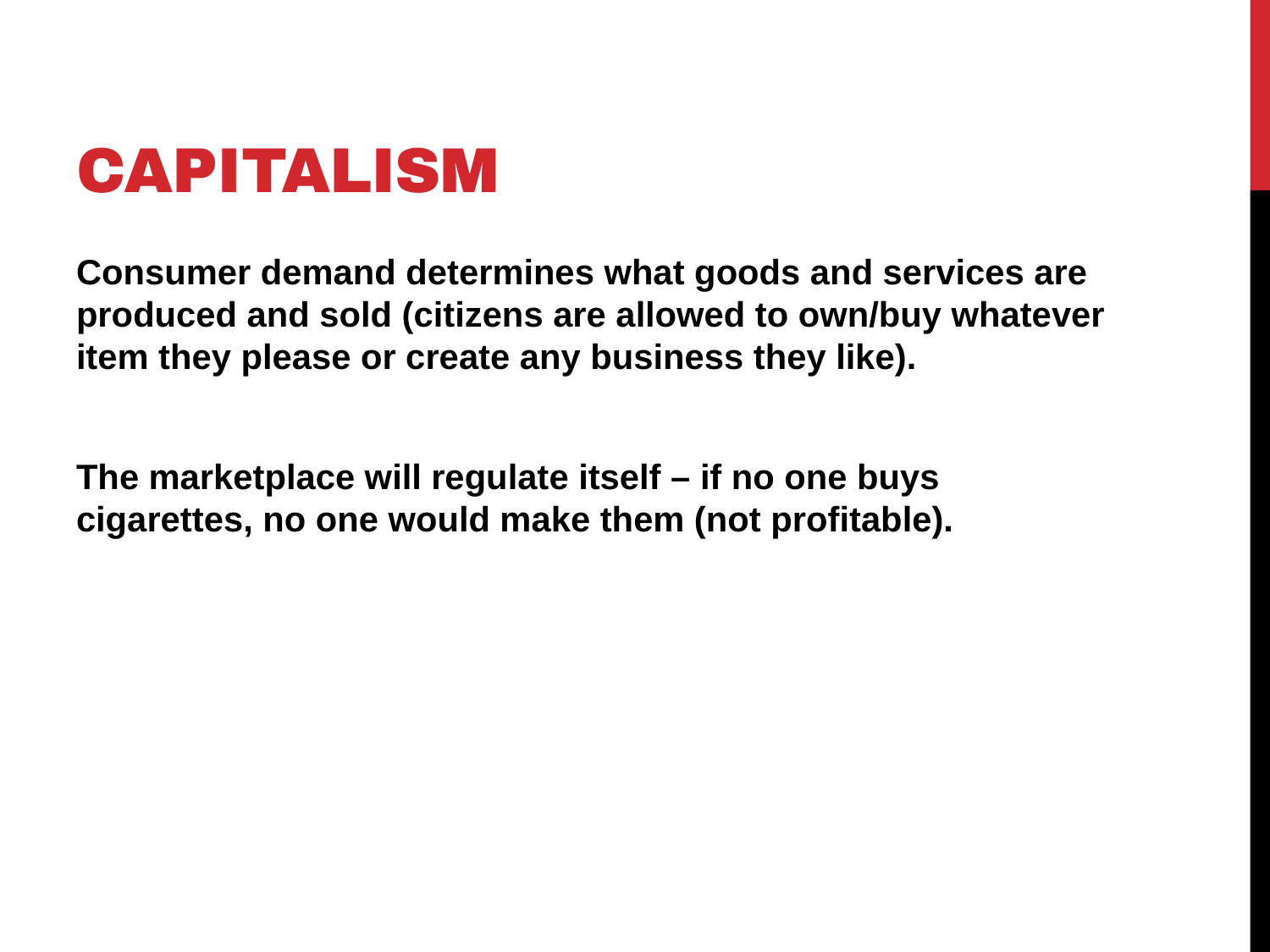

# Capitalism
Consumer demand determines what goods and services are produced and sold (citizens are allowed to own/buy whatever item they please or create any business they like).

The marketplace will regulate itself – if no one buys cigarettes, no one would make them (not profitable).